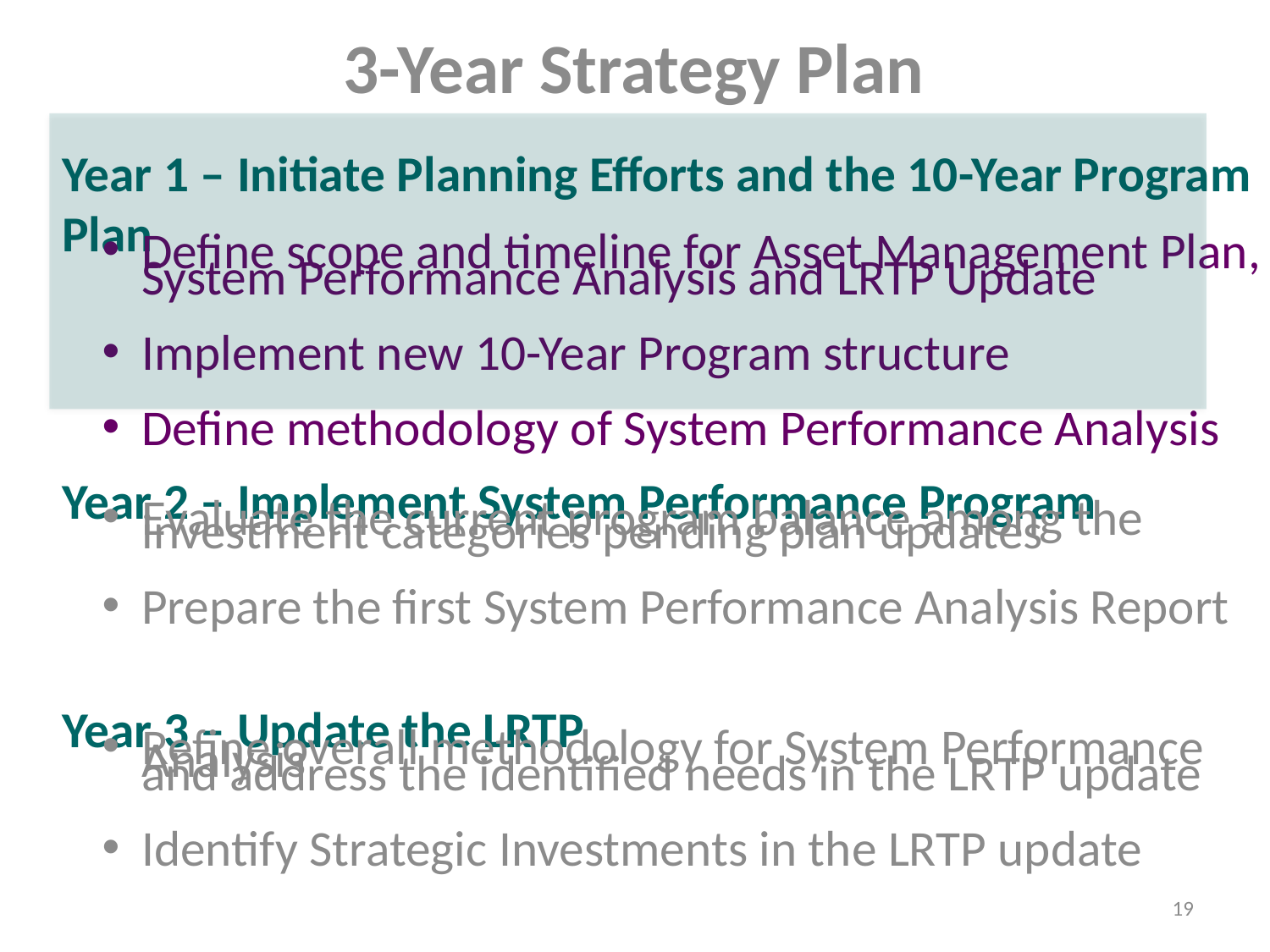

3-Year Strategy Plan

Year 1 – Initiate Planning Efforts and the 10-Year Program Plan
Define scope and timeline for Asset Management Plan,
System Performance Analysis and LRTP Update
Implement new 10-Year Program structure
Define methodology of System Performance Analysis
Year 2 – Implement System Performance Program
Evaluate the current program balance among the investment categories pending plan updates
Prepare the first System Performance Analysis Report

Year 3 – Update the LRTP
Refine overall methodology for System Performance Analysis
and address the identified needs in the LRTP update
Identify Strategic Investments in the LRTP update

19